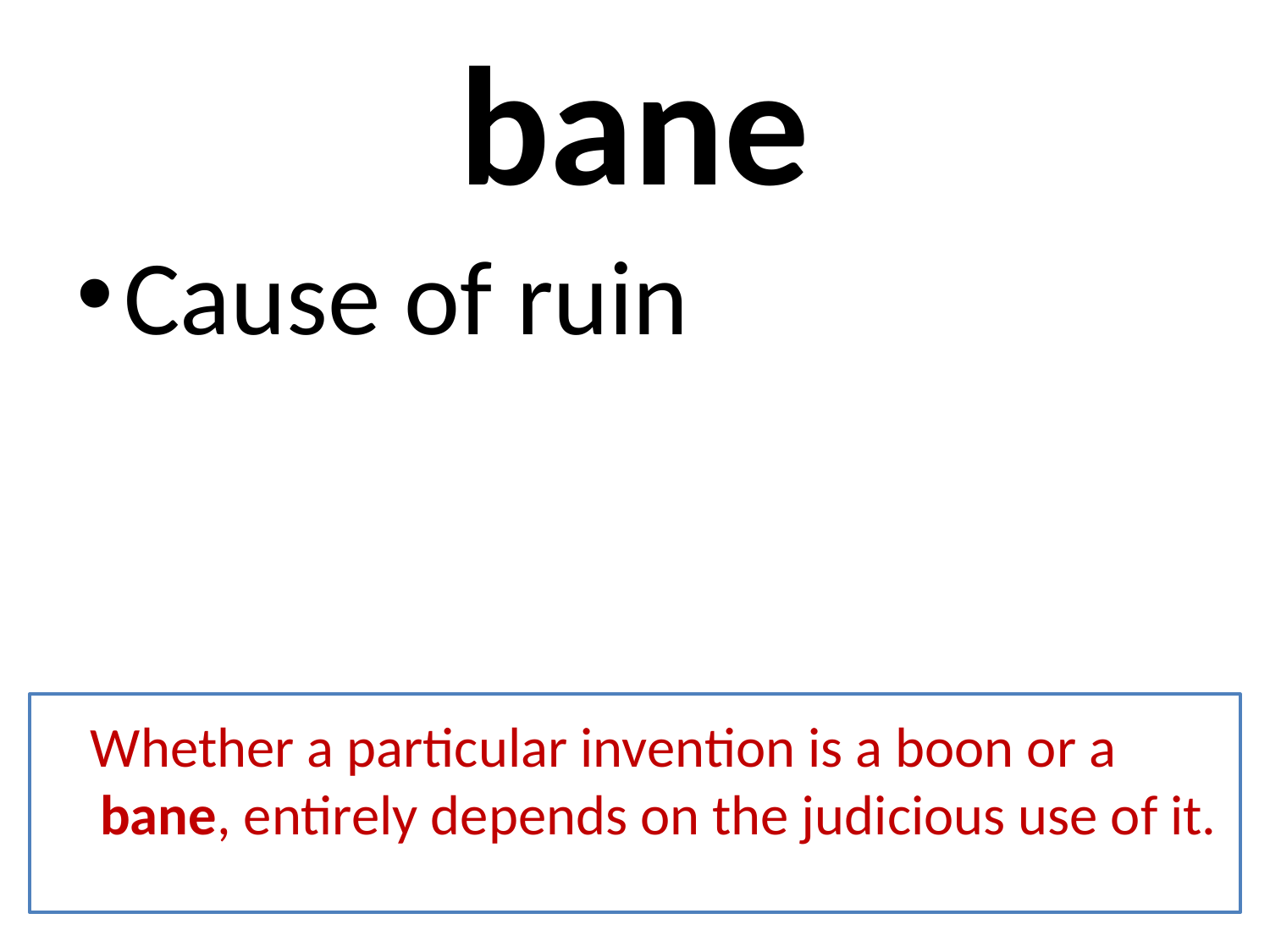

# bane
Cause of ruin
   Whether a particular invention is a boon or a bane, entirely depends on the judicious use of it.